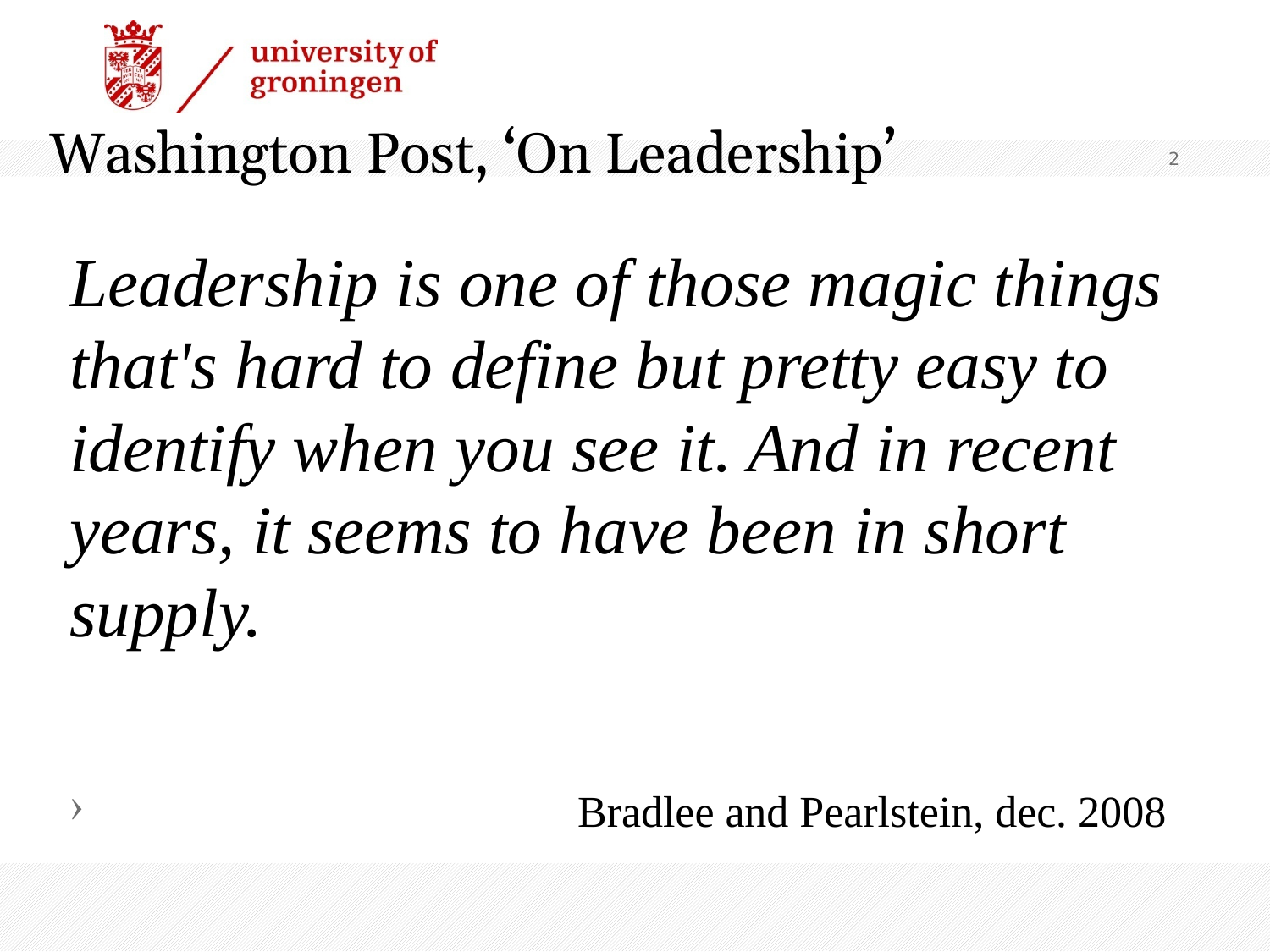

# Washington Post, ‘On Leadership’
2
Leadership is one of those magic things that's hard to define but pretty easy to identify when you see it. And in recent years, it seems to have been in short supply.

				Bradlee and Pearlstein, dec. 2008